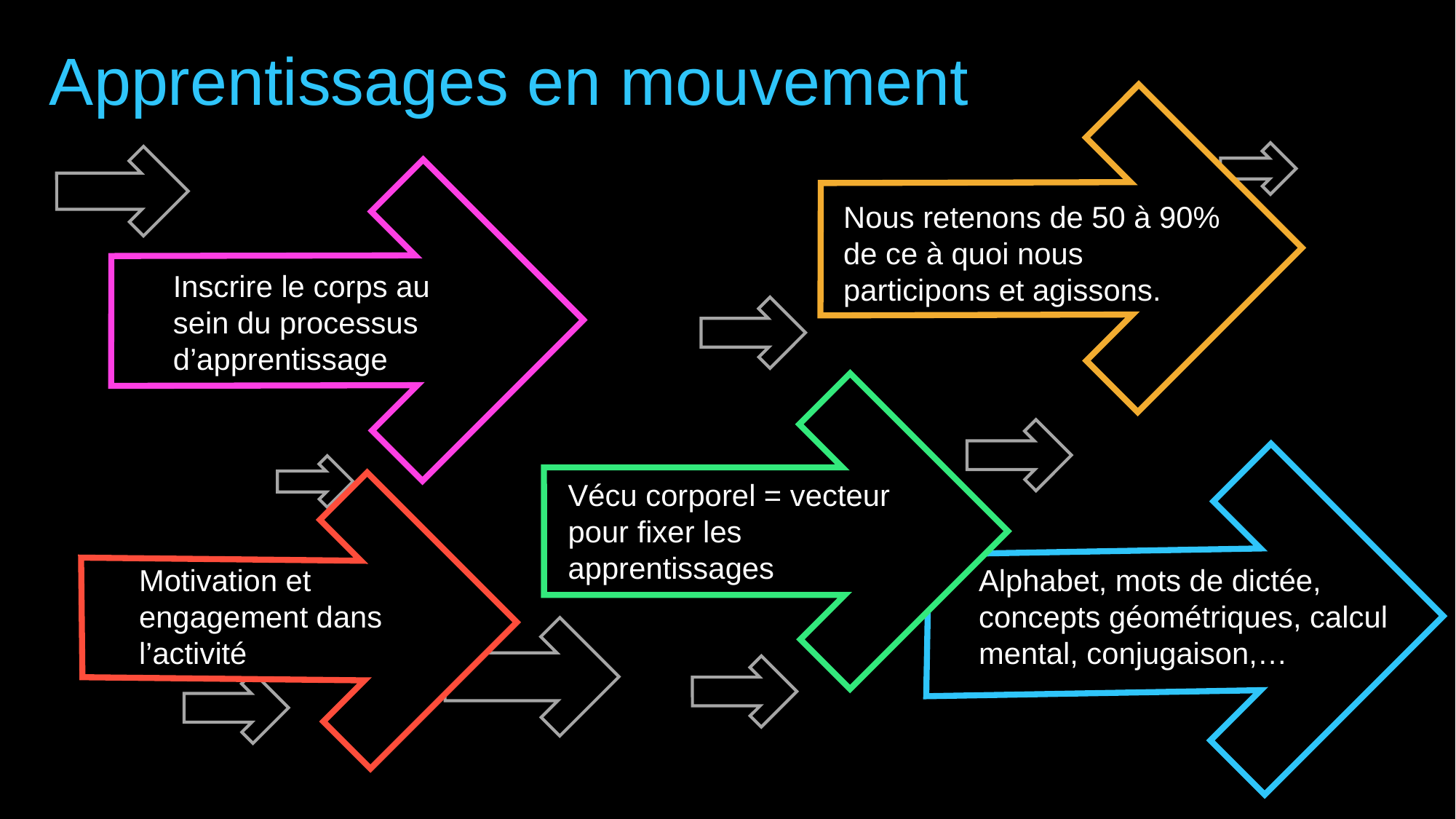

Apprentissages en mouvement

Nous retenons de 50 à 90% de ce à quoi nous participons et agissons.
Inscrire le corps au sein du processus d’apprentissage

Vécu corporel = vecteur pour fixer les apprentissages
Motivation et engagement dans l’activité
Alphabet, mots de dictée, concepts géométriques, calcul mental, conjugaison,…